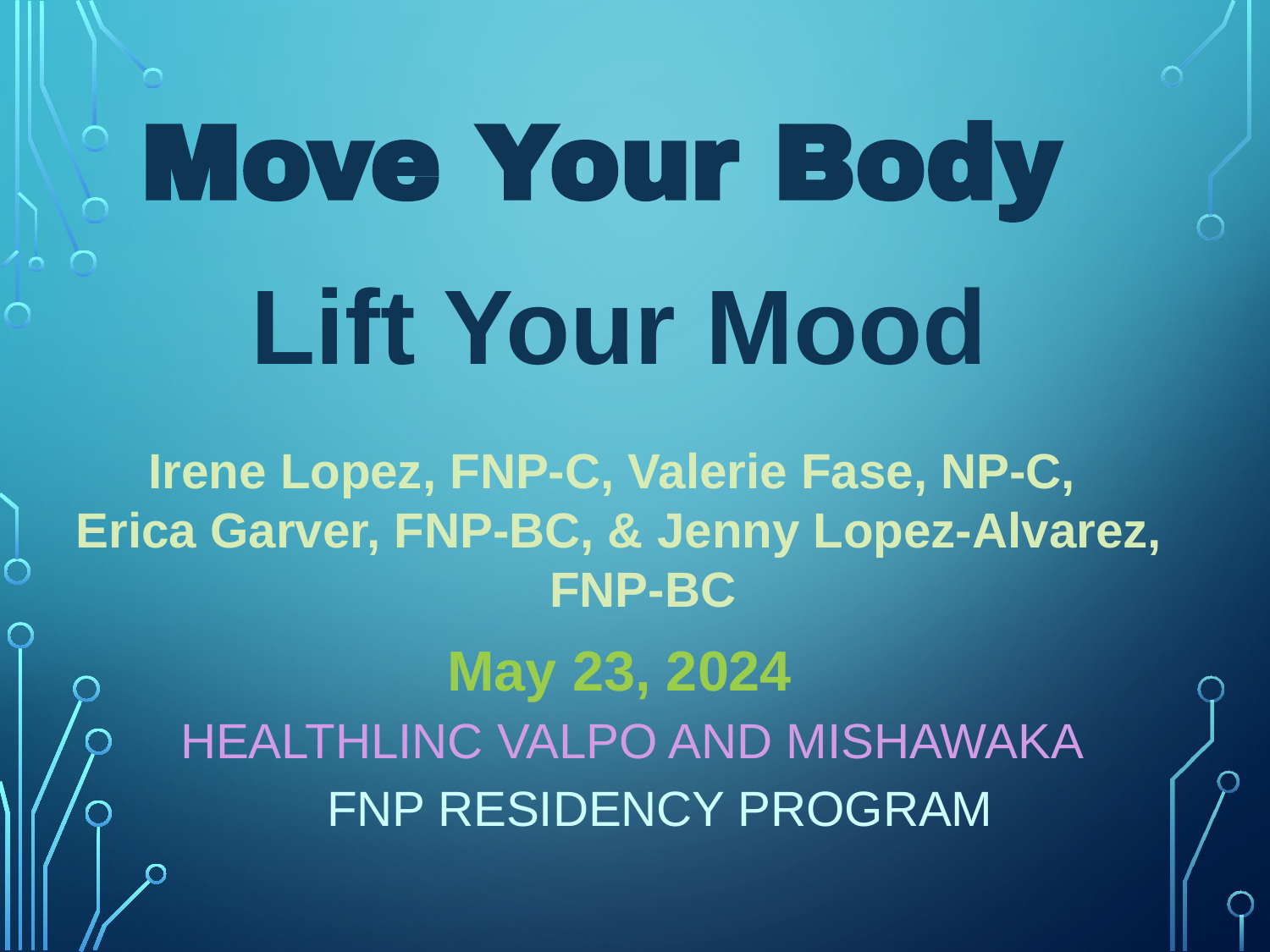

Move Your Body
Lift Your Mood

Irene Lopez, FNP-C, Valerie Fase, NP-C,
Erica Garver, FNP-BC, & Jenny Lopez-Alvarez, FNP-BC

May 23, 2024

HEALTHLINC VALPO AND MISHAWAKA
FNP RESIDENCY PROGRAM